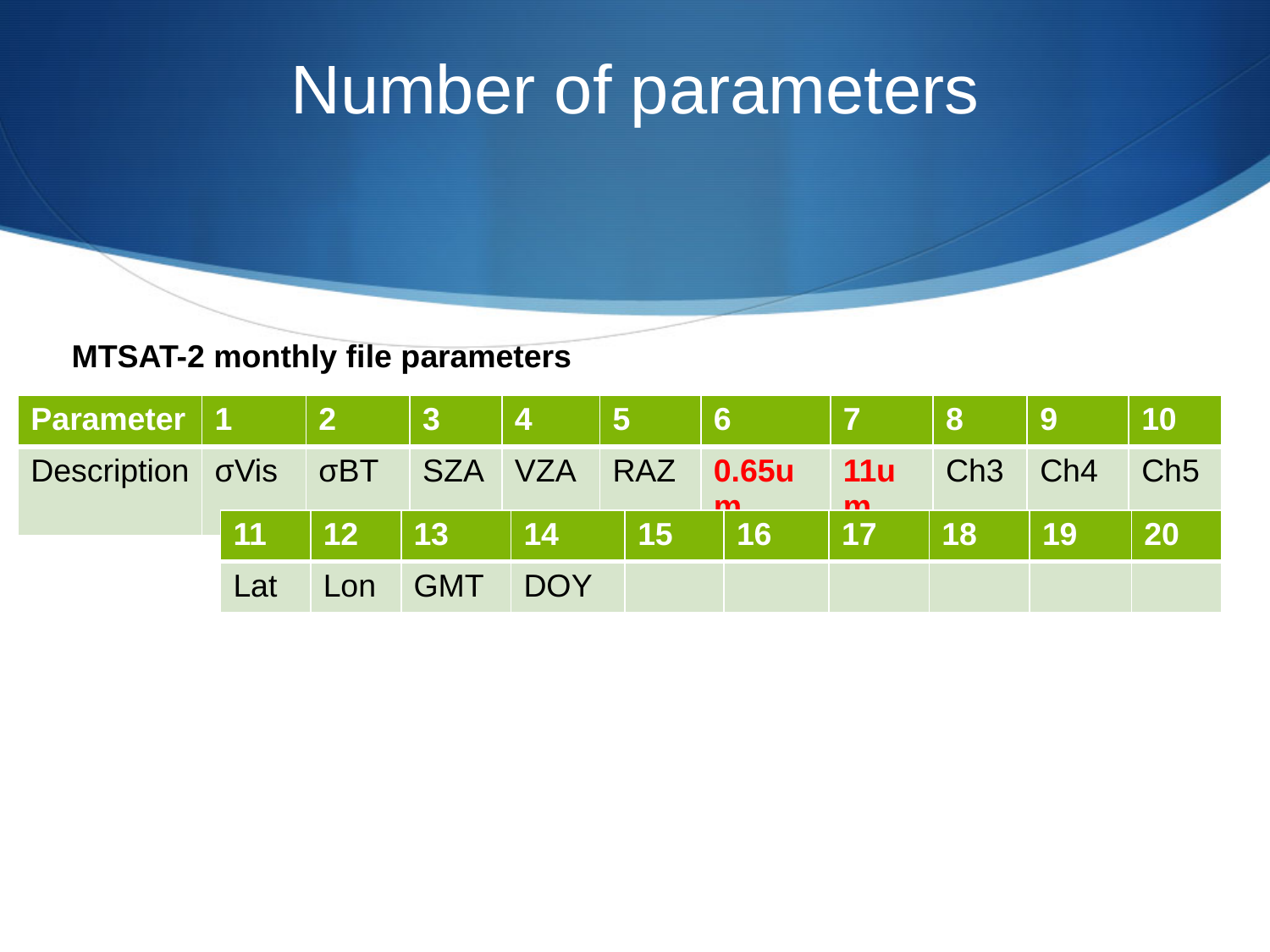

# Number of parameters
MTSAT-2 monthly file parameters
| Parameter | 1 | 2 | 3 | 4 | 5 | 6 | 7 | 8 | 9 | 10 |
| --- | --- | --- | --- | --- | --- | --- | --- | --- | --- | --- |
| Description | σVis | σBT | SZA | VZA | RAZ | 0.65um | 11um | Ch3 | Ch4 | Ch5 |
| 11 | 12 | 13 | 14 | 15 | 16 | 17 | 18 | 19 | 20 |
| --- | --- | --- | --- | --- | --- | --- | --- | --- | --- |
| Lat | Lon | GMT | DOY |  |  |  |  |  |  |